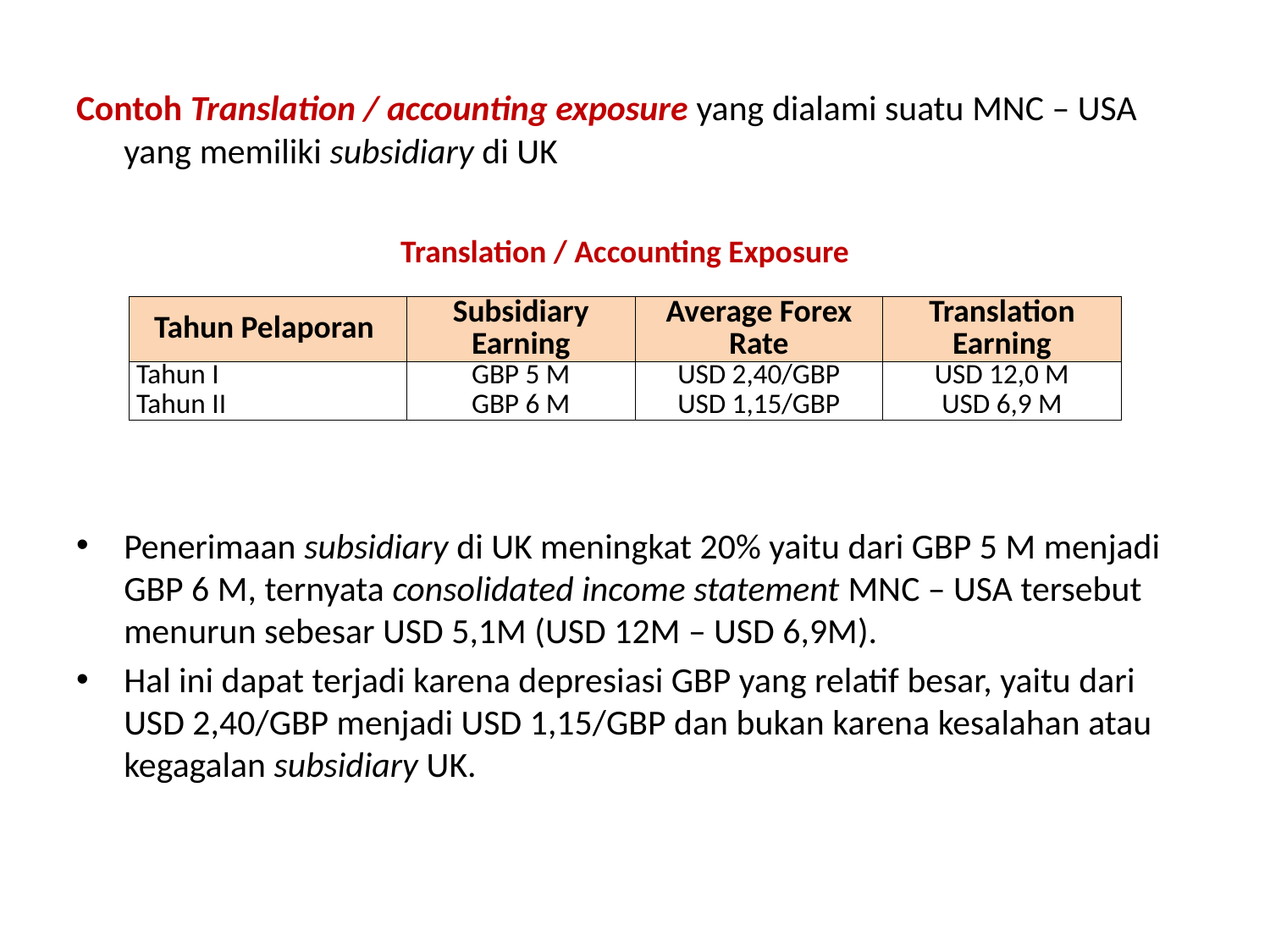

Contoh Translation / accounting exposure yang dialami suatu MNC – USA yang memiliki subsidiary di UK

Penerimaan subsidiary di UK meningkat 20% yaitu dari GBP 5 M menjadi GBP 6 M, ternyata consolidated income statement MNC – USA tersebut menurun sebesar USD 5,1M (USD 12M – USD 6,9M).
Hal ini dapat terjadi karena depresiasi GBP yang relatif besar, yaitu dari USD 2,40/GBP menjadi USD 1,15/GBP dan bukan karena kesalahan atau kegagalan subsidiary UK.
| Translation / Accounting Exposure |  |  |  |
| --- | --- | --- | --- |
|  |  |  |  |
| Tahun Pelaporan | Subsidiary Earning | Average Forex Rate | Translation Earning |
| Tahun I | GBP 5 M | USD 2,40/GBP | USD 12,0 M |
| Tahun II | GBP 6 M | USD 1,15/GBP | USD 6,9 M |